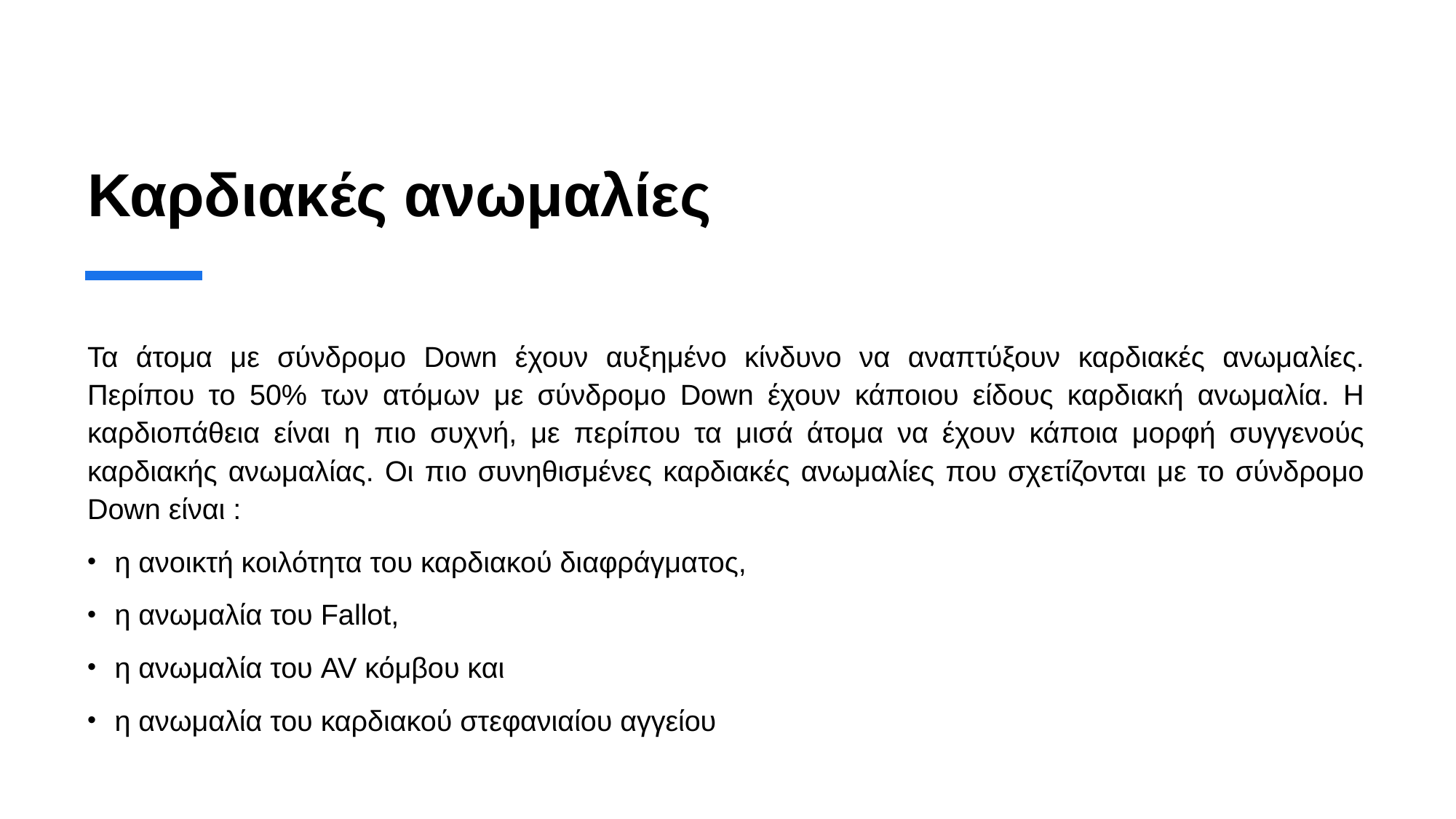

# Καρδιακές ανωμαλίες
Τα άτομα με σύνδρομο Down έχουν αυξημένο κίνδυνο να αναπτύξουν καρδιακές ανωμαλίες. Περίπου το 50% των ατόμων με σύνδρομο Down έχουν κάποιου είδους καρδιακή ανωμαλία. Η καρδιοπάθεια είναι η πιο συχνή, με περίπου τα μισά άτομα να έχουν κάποια μορφή συγγενούς καρδιακής ανωμαλίας. Οι πιο συνηθισμένες καρδιακές ανωμαλίες που σχετίζονται με το σύνδρομο Down είναι :
η ανοικτή κοιλότητα του καρδιακού διαφράγματος,
η ανωμαλία του Fallot,
η ανωμαλία του AV κόμβου και
η ανωμαλία του καρδιακού στεφανιαίου αγγείου